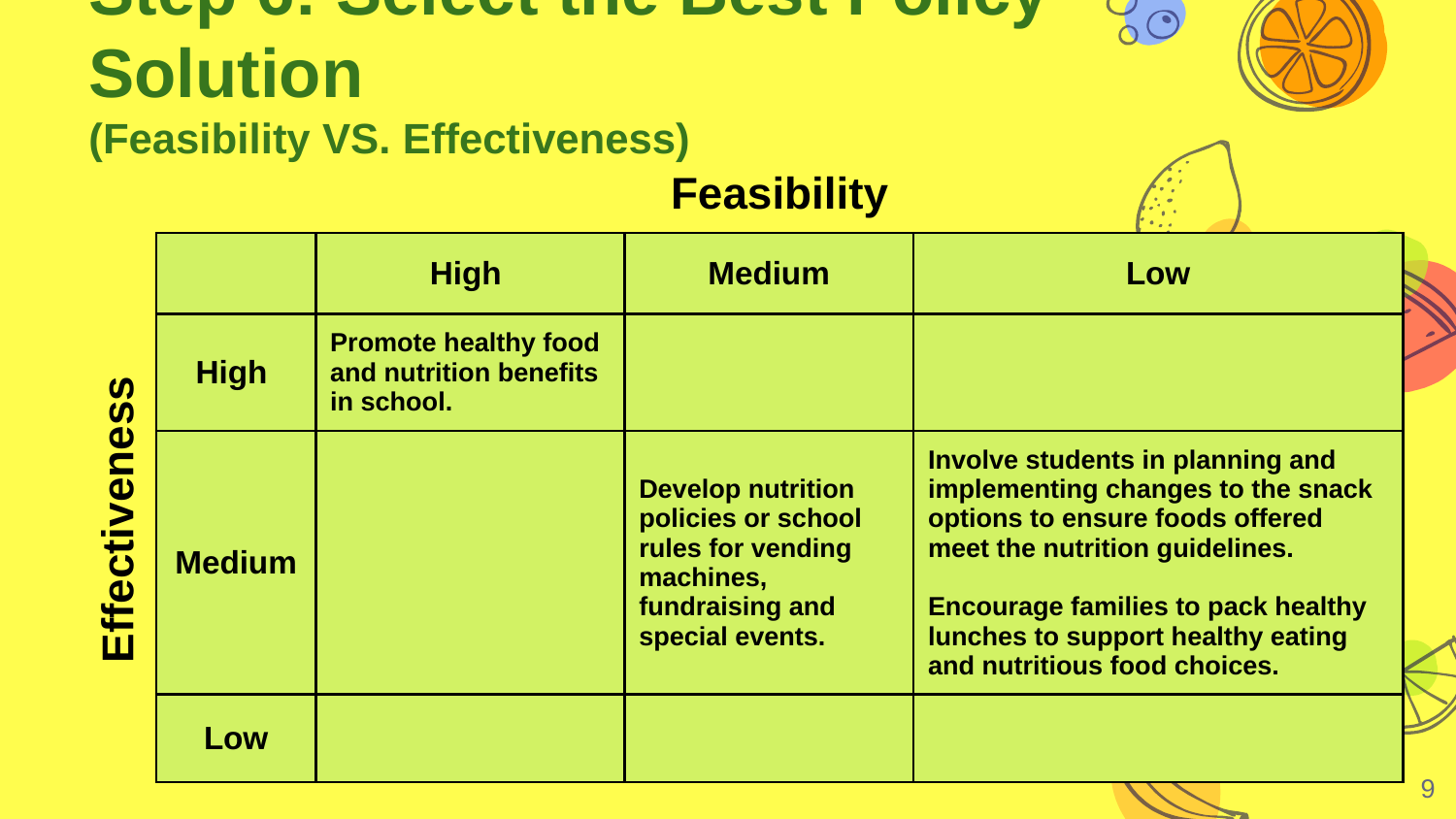

# Step 6: Select the Best Policy Solution
(Feasibility VS. Effectiveness)
Feasibility
|  | High | Medium | Low |
| --- | --- | --- | --- |
| High | Promote healthy food and nutrition benefits in school. |  |  |
| Medium |  | Develop nutrition policies or school rules for vending machines, fundraising and special events. | Involve students in planning and implementing changes to the snack options to ensure foods offered meet the nutrition guidelines. Encourage families to pack healthy lunches to support healthy eating and nutritious food choices. |
| Low |  |  |  |
Effectiveness
9